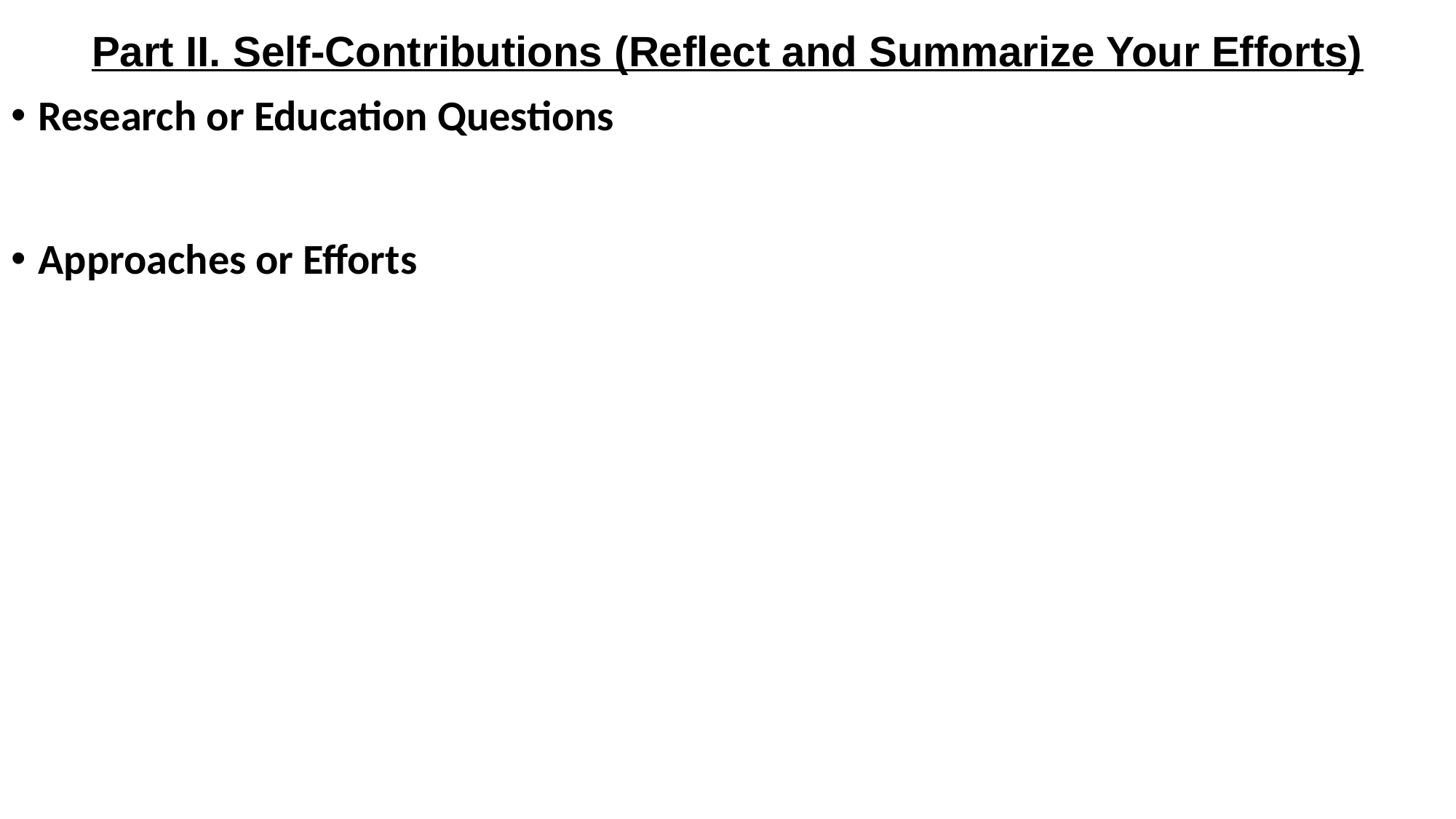

# Part II. Self-Contributions (Reflect and Summarize Your Efforts)
Research or Education Questions

Approaches or Efforts